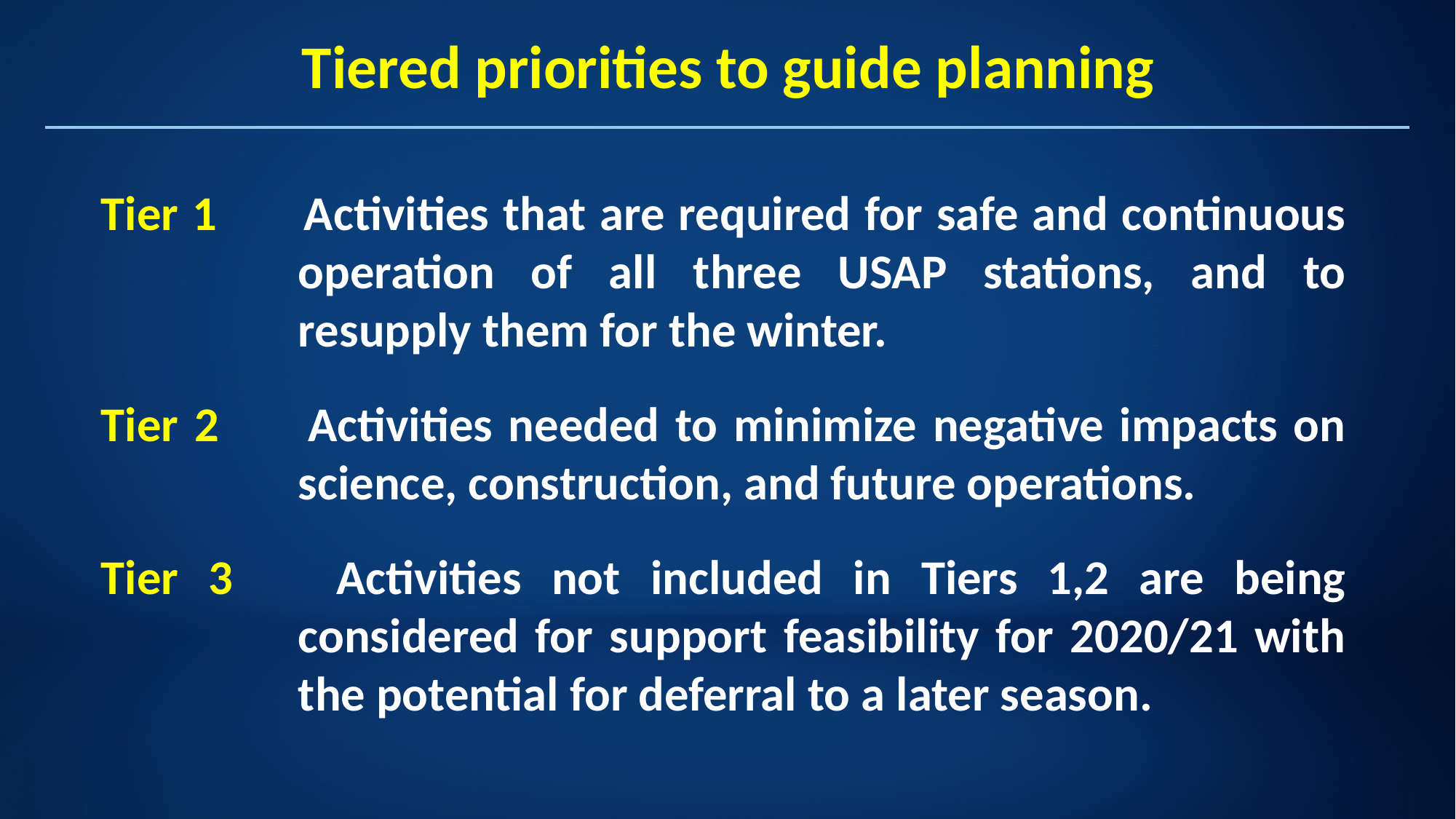

# Tiered priorities to guide planning
Tier 1 	Activities that are required for safe and continuous operation of all three USAP stations, and to resupply them for the winter.
Tier 2 	Activities needed to minimize negative impacts on science, construction, and future operations.
Tier 3 	Activities not included in Tiers 1,2 are being considered for support feasibility for 2020/21 with the potential for deferral to a later season.